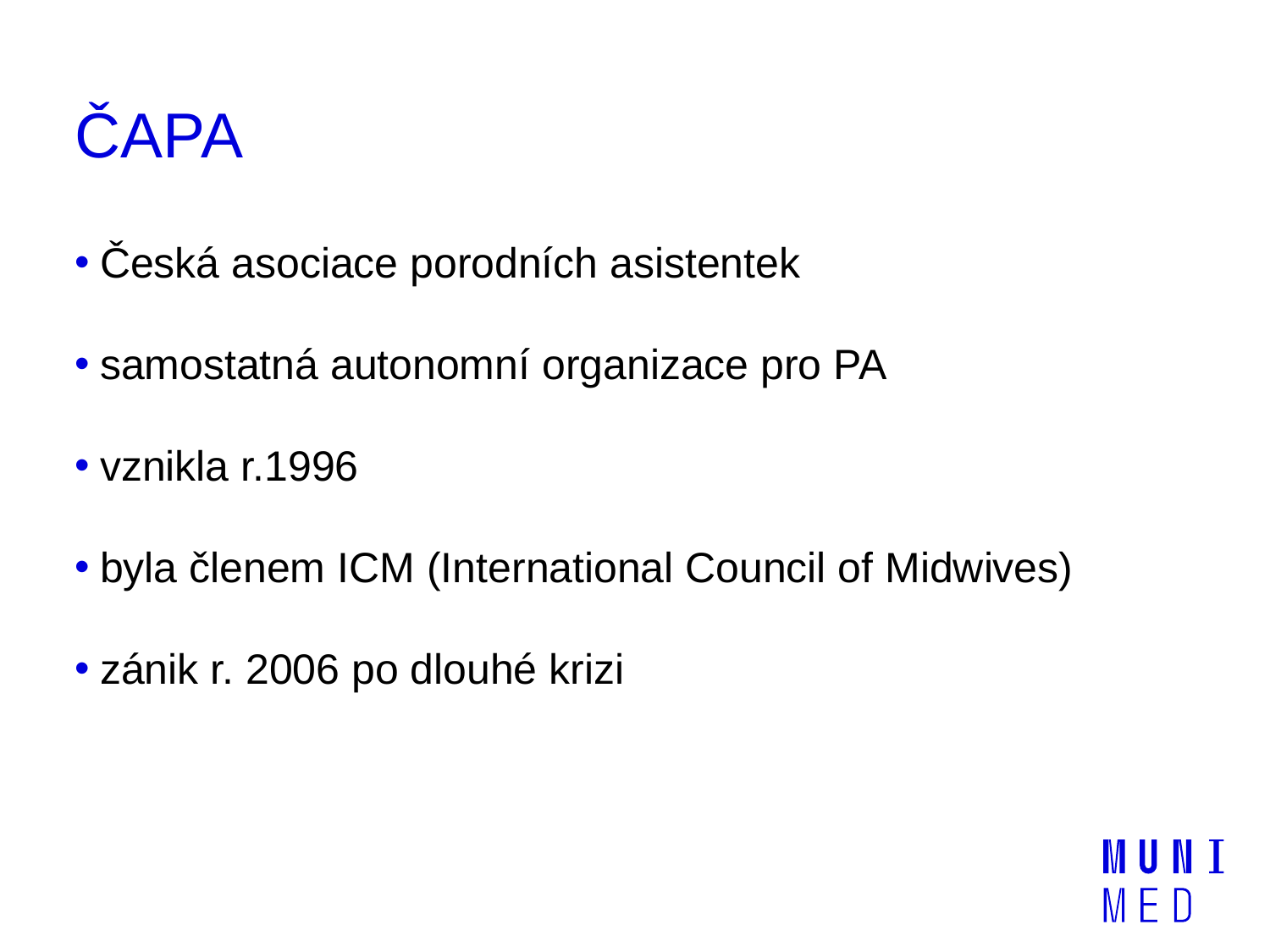

# ČAPA
Česká asociace porodních asistentek

samostatná autonomní organizace pro PA

vznikla r.1996

byla členem ICM (International Council of Midwives)

zánik r. 2006 po dlouhé krizi